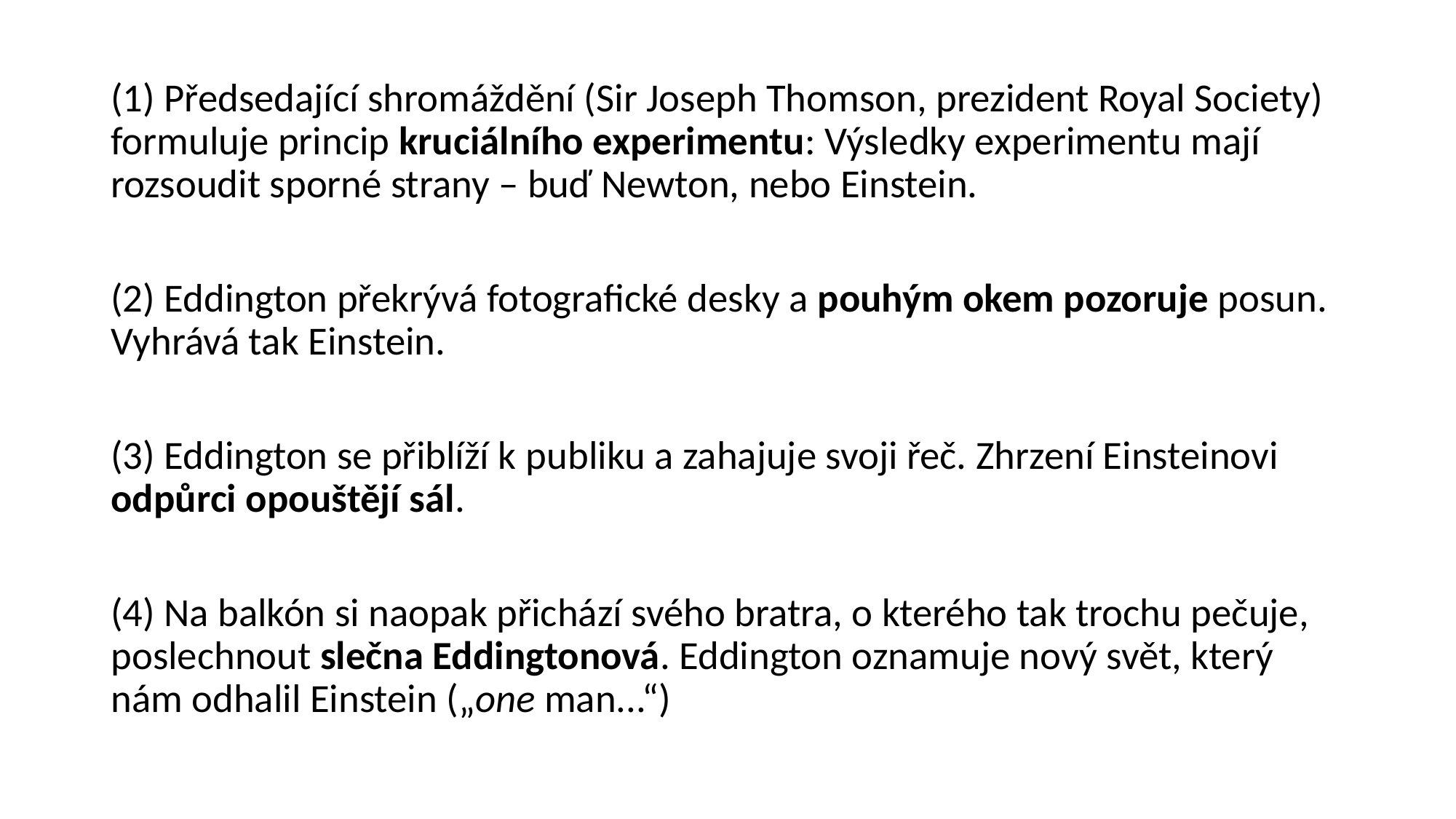

(1) Předsedající shromáždění (Sir Joseph Thomson, prezident Royal Society) formuluje princip kruciálního experimentu: Výsledky experimentu mají rozsoudit sporné strany – buď Newton, nebo Einstein.

(2) Eddington překrývá fotografické desky a pouhým okem pozoruje posun. Vyhrává tak Einstein.

(3) Eddington se přiblíží k publiku a zahajuje svoji řeč. Zhrzení Einsteinovi odpůrci opouštějí sál.

(4) Na balkón si naopak přichází svého bratra, o kterého tak trochu pečuje, poslechnout slečna Eddingtonová. Eddington oznamuje nový svět, který nám odhalil Einstein („one man...“)